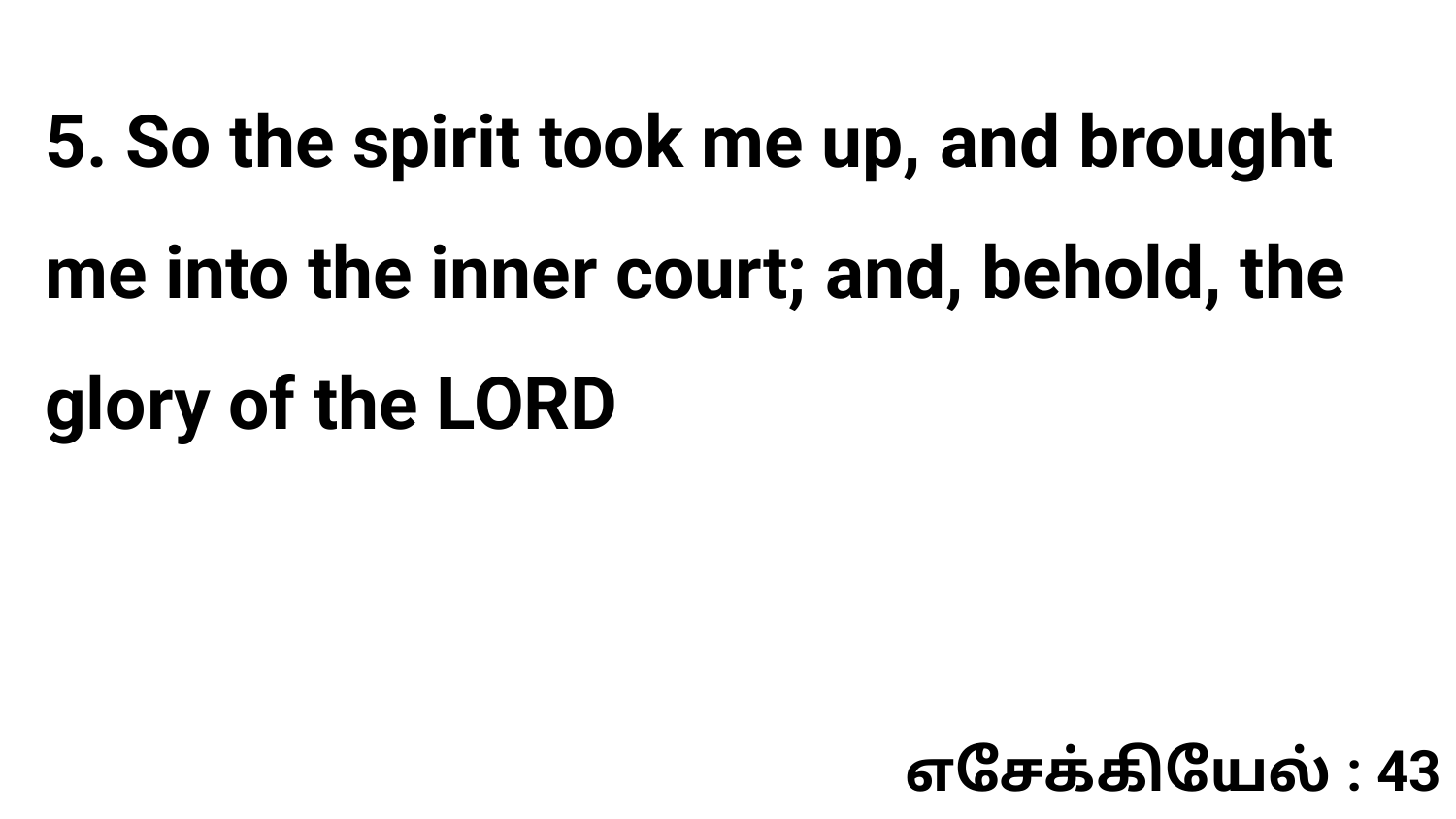

5. So the spirit took me up, and brought me into the inner court; and, behold, the glory of the LORD
எசேக்கியேல் : 43